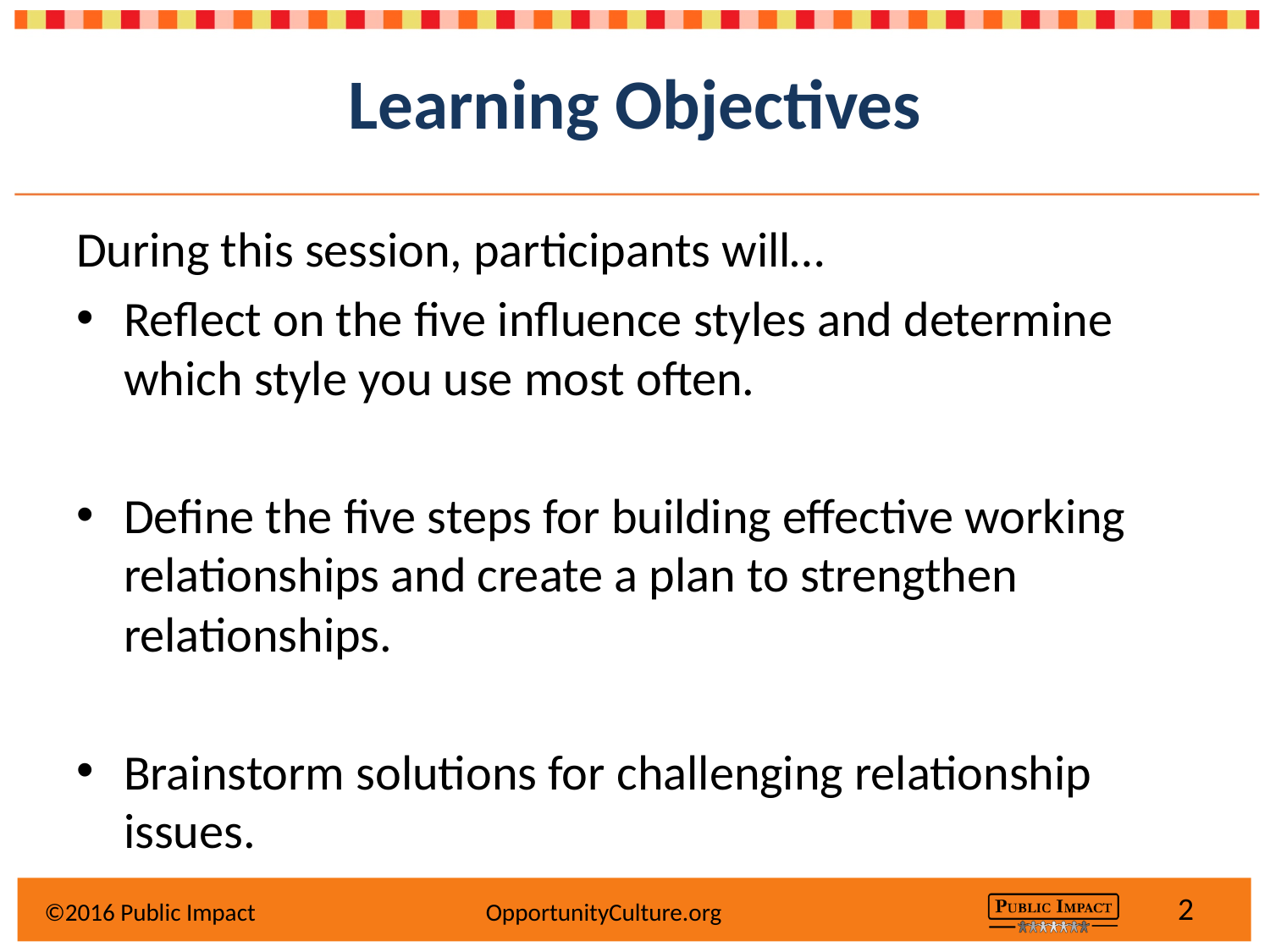

# Learning Objectives
During this session, participants will…
Reflect on the five influence styles and determine which style you use most often.

Define the five steps for building effective working relationships and create a plan to strengthen relationships.

Brainstorm solutions for challenging relationship issues.
2
©2016 Public Impact		           OpportunityCulture.org